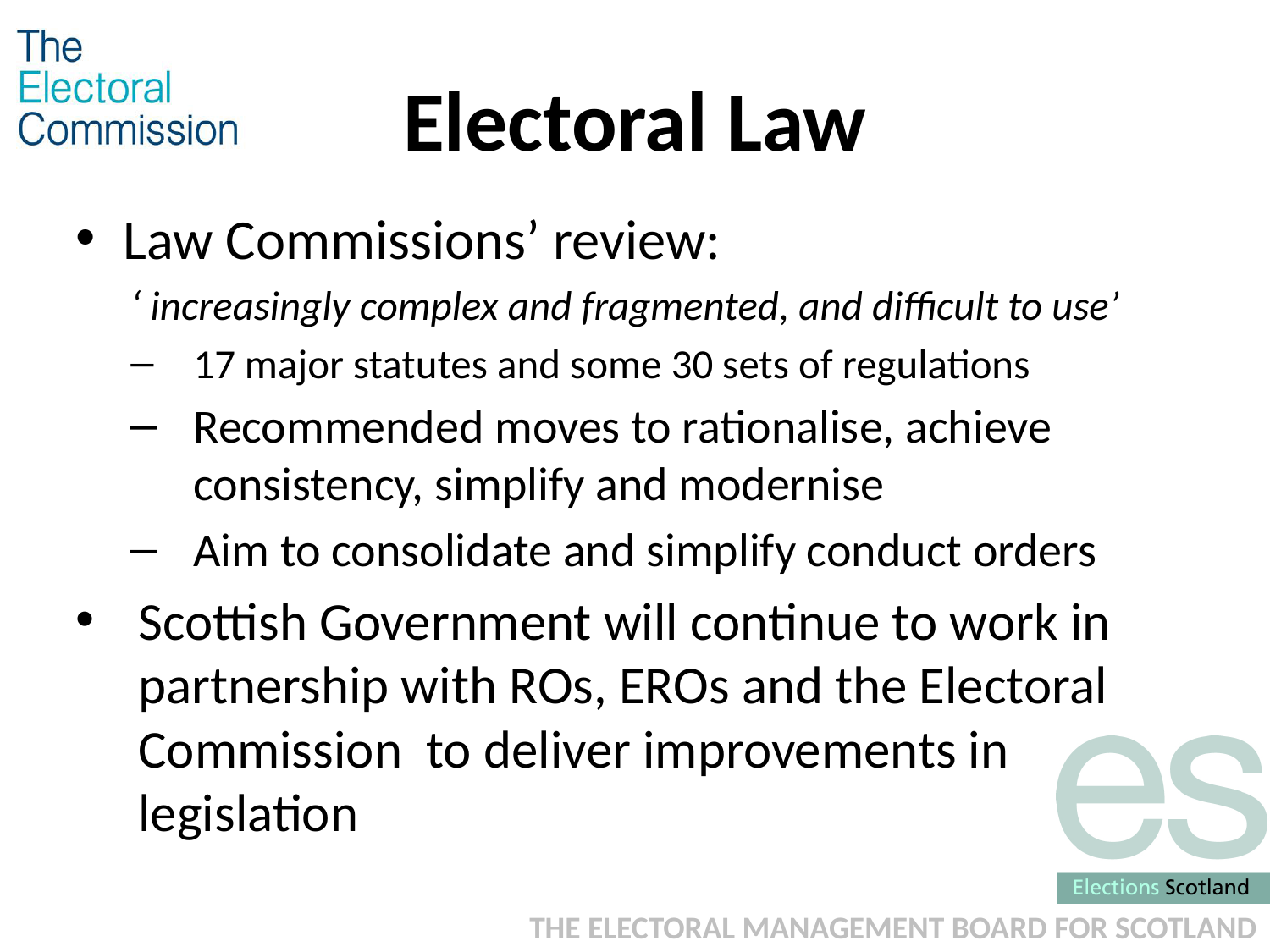

# Electoral Law
Law Commissions’ review:
‘ increasingly complex and fragmented, and difficult to use’
17 major statutes and some 30 sets of regulations
Recommended moves to rationalise, achieve consistency, simplify and modernise
Aim to consolidate and simplify conduct orders
Scottish Government will continue to work in partnership with ROs, EROs and the Electoral Commission  to deliver improvements in legislation